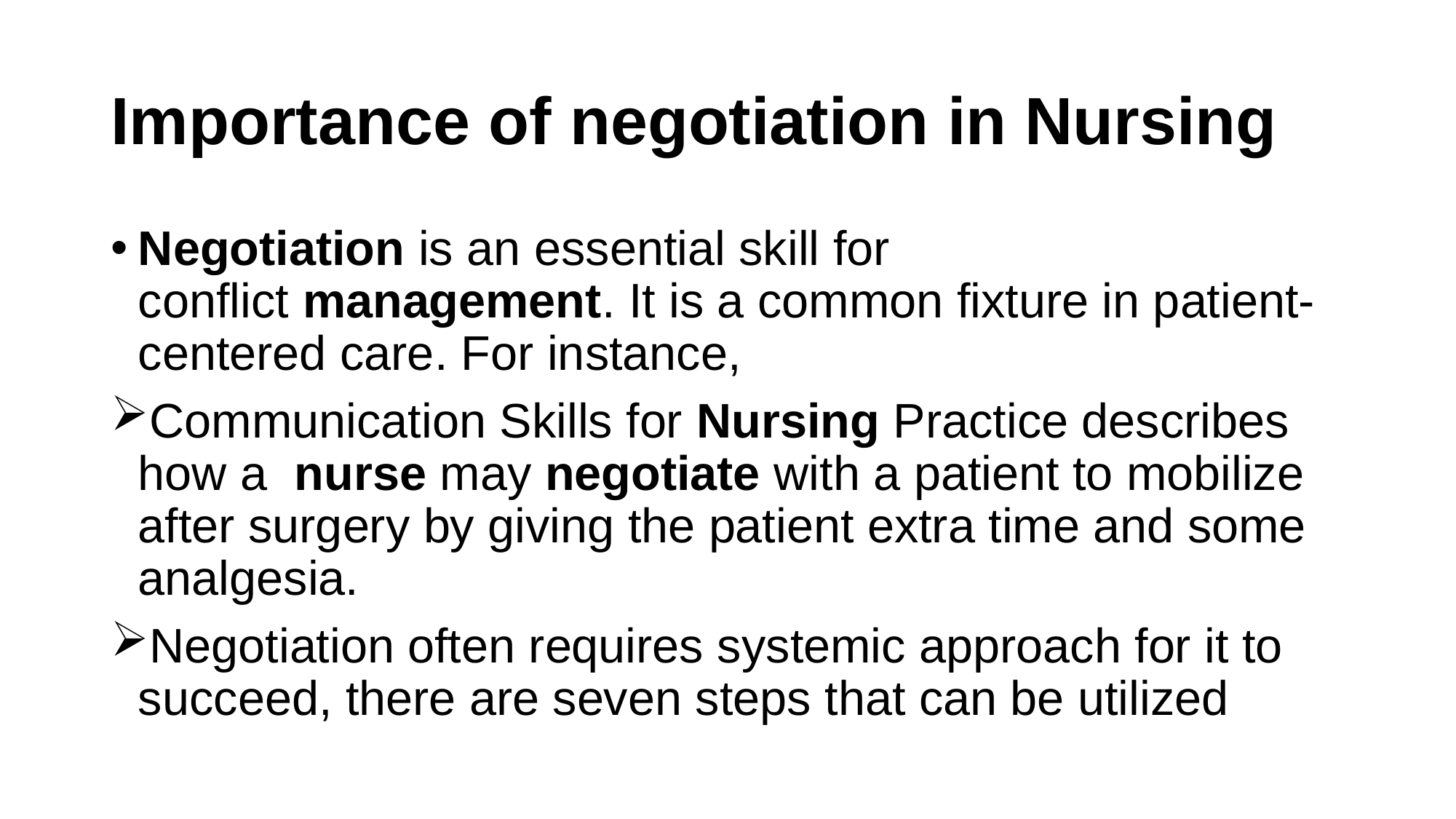

# Importance of negotiation in Nursing
Negotiation is an essential skill for conflict management. It is a common fixture in patient-centered care. For instance,
Communication Skills for Nursing Practice describes how a  nurse may negotiate with a patient to mobilize after surgery by giving the patient extra time and some analgesia.
Negotiation often requires systemic approach for it to succeed, there are seven steps that can be utilized